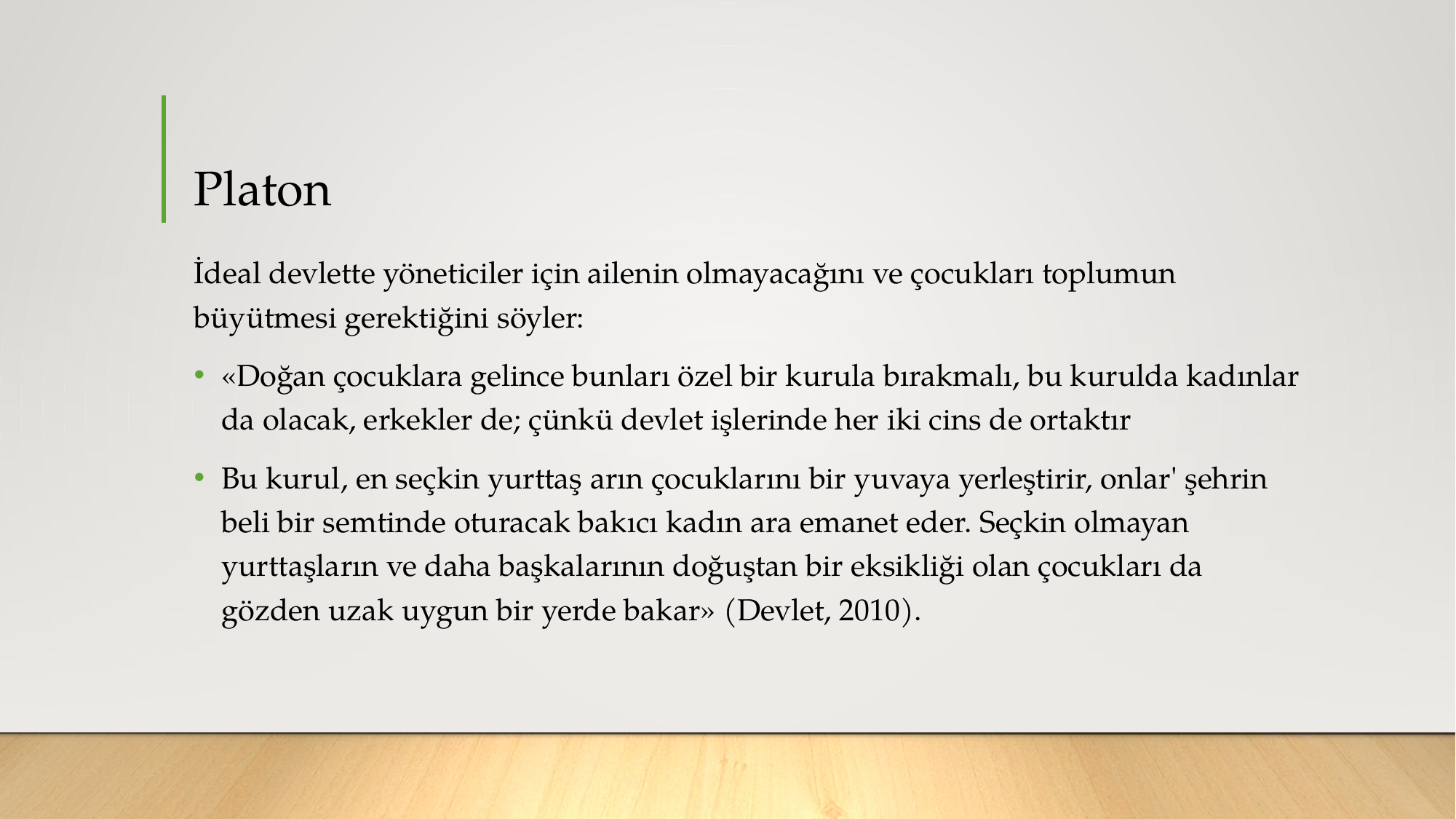

# Platon
İdeal devlette yöneticiler için ailenin olmayacağını ve çocukları toplumun büyütmesi gerektiğini söyler:
«Doğan çocuklara gelince bunları özel bir kurula bırakmalı, bu kurulda kadınlar da olacak, erkekler de; çünkü devlet işlerinde her iki cins de ortaktır
Bu kurul, en seçkin yurttaş arın çocuklarını bir yuvaya yerleştirir, onlar' şehrin beli bir semtinde oturacak bakıcı kadın ara emanet eder. Seçkin olmayan yurttaşların ve daha başkalarının doğuştan bir eksikliği olan çocukları da gözden uzak uygun bir yerde bakar» (Devlet, 2010).